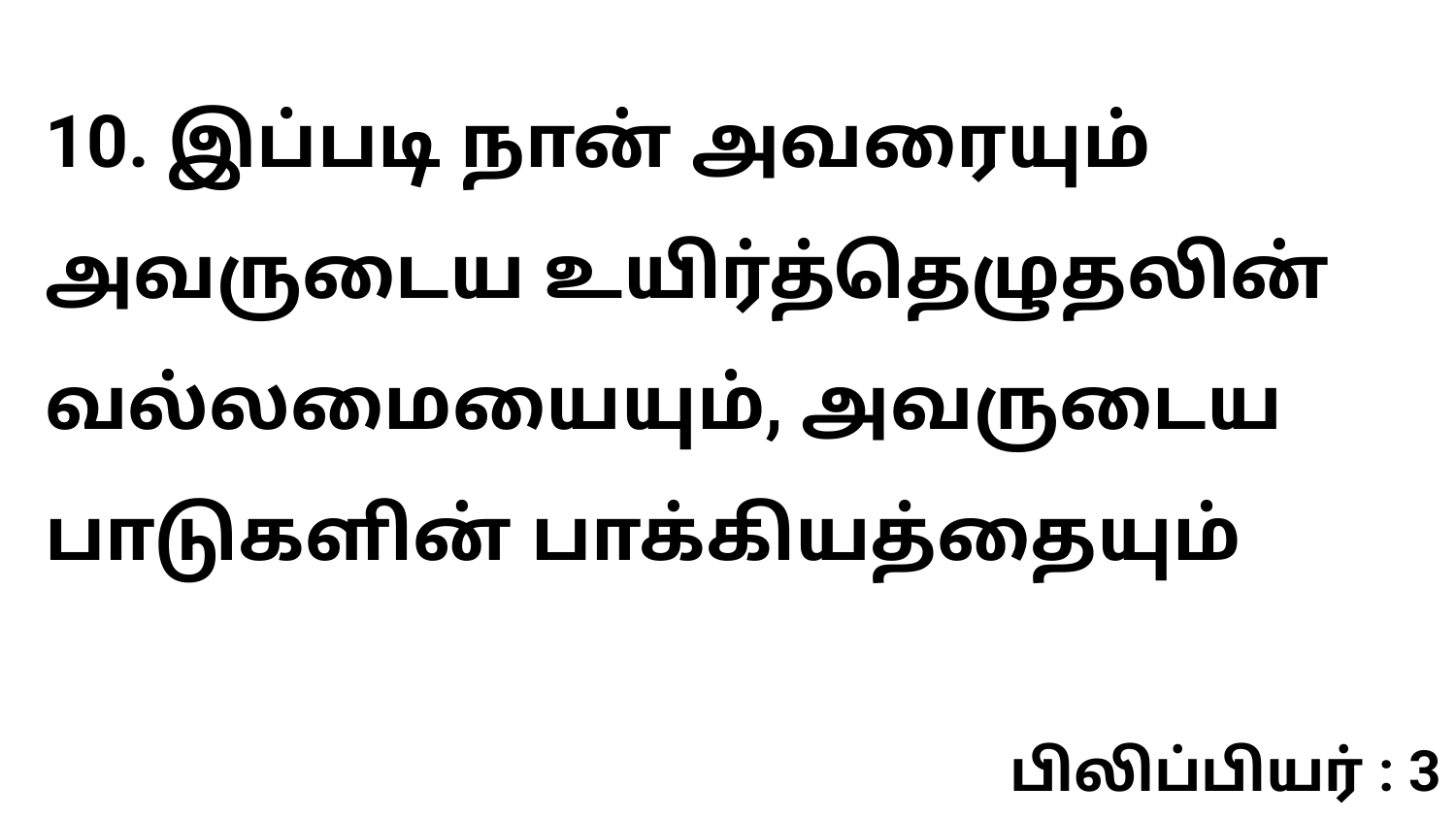

10. இப்படி நான் அவரையும் அவருடைய உயிர்த்தெழுதலின் வல்லமையையும், அவருடைய பாடுகளின் பாக்கியத்தையும்
பிலிப்பியர் : 3